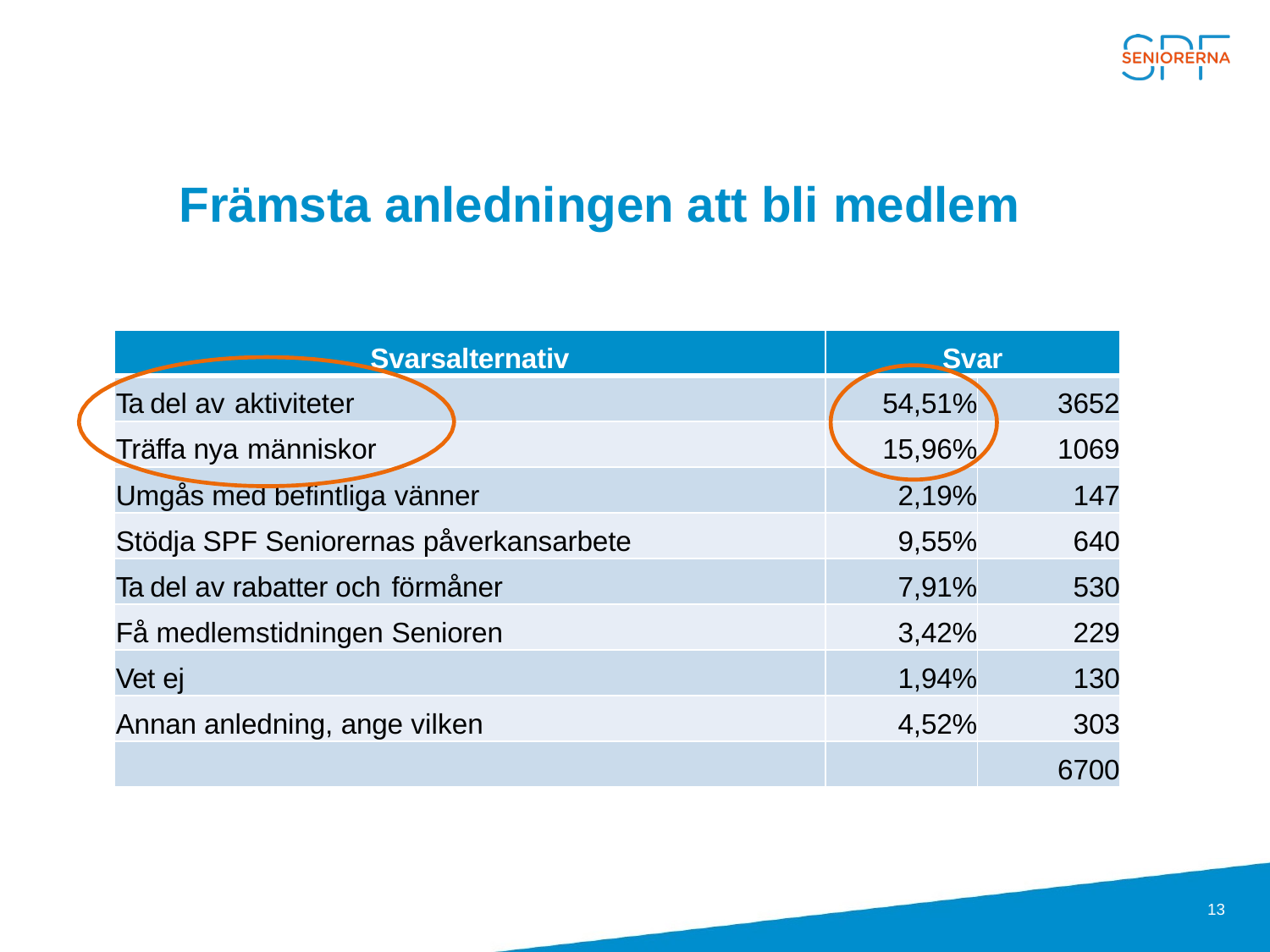

# Främsta anledningen att bli medlem
| Svarsalternativ | Svar |  |
| --- | --- | --- |
| Ta del av aktiviteter | 54,51% | 3652 |
| Träffa nya människor | 15,96% | 1069 |
| Umgås med befintliga vänner | 2,19% | 147 |
| Stödja SPF Seniorernas påverkansarbete | 9,55% | 640 |
| Ta del av rabatter och förmåner | 7,91% | 530 |
| Få medlemstidningen Senioren | 3,42% | 229 |
| Vet ej | 1,94% | 130 |
| Annan anledning, ange vilken | 4,52% | 303 |
|  |  | 6700 |

13